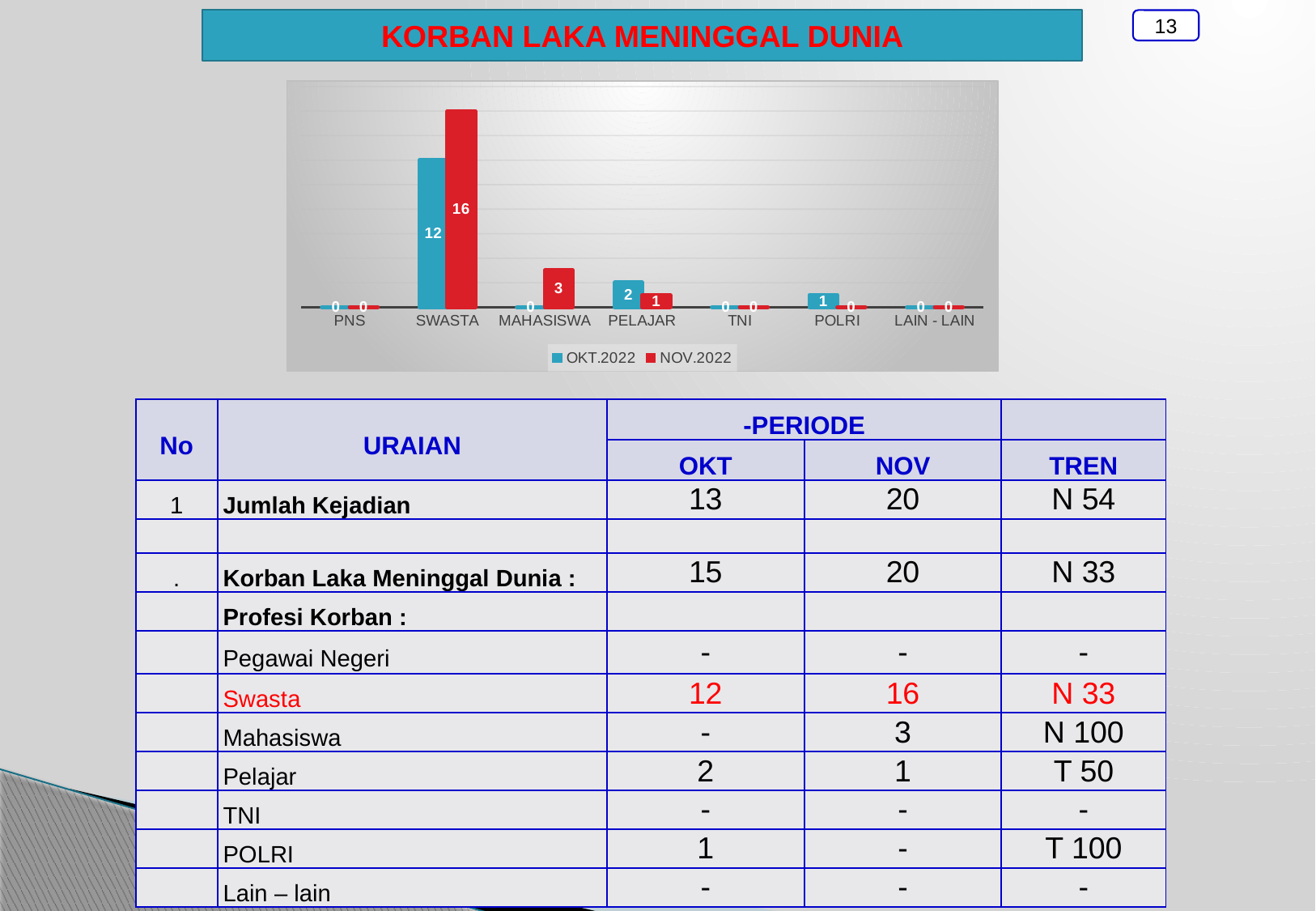

KORBAN LAKA MENINGGAL DUNIA
13

### Chart

| Category | OKT.2022 | NOV.2022 |
|---|---|---|
| PNS | 0.0 | 0.0 |
| SWASTA | 12.0 | 16.0 |
| MAHASISWA | 0.0 | 3.0 |
| PELAJAR | 2.0 | 1.0 |
| TNI | 0.0 | 0.0 |
| POLRI | 1.0 | 0.0 |
| LAIN - LAIN | 0.0 | 0.0 |
| No | URAIAN | -PERIODE |  |  |
| --- | --- | --- | --- | --- |
|  |  | OKT | NOV | TREN |
| 1 | Jumlah Kejadian | 13 | 20 | N 54 |
|  |  |  |  |  |
| . | Korban Laka Meninggal Dunia : | 15 | 20 | N 33 |
|  | Profesi Korban : |  |  |  |
|  | Pegawai Negeri | - | - | - |
|  | Swasta | 12 | 16 | N 33 |
|  | Mahasiswa | - | 3 | N 100 |
|  | Pelajar | 2 | 1 | T 50 |
|  | TNI | - | - | - |
|  | POLRI | 1 | - | T 100 |
|  | Lain – lain | - | - | - |